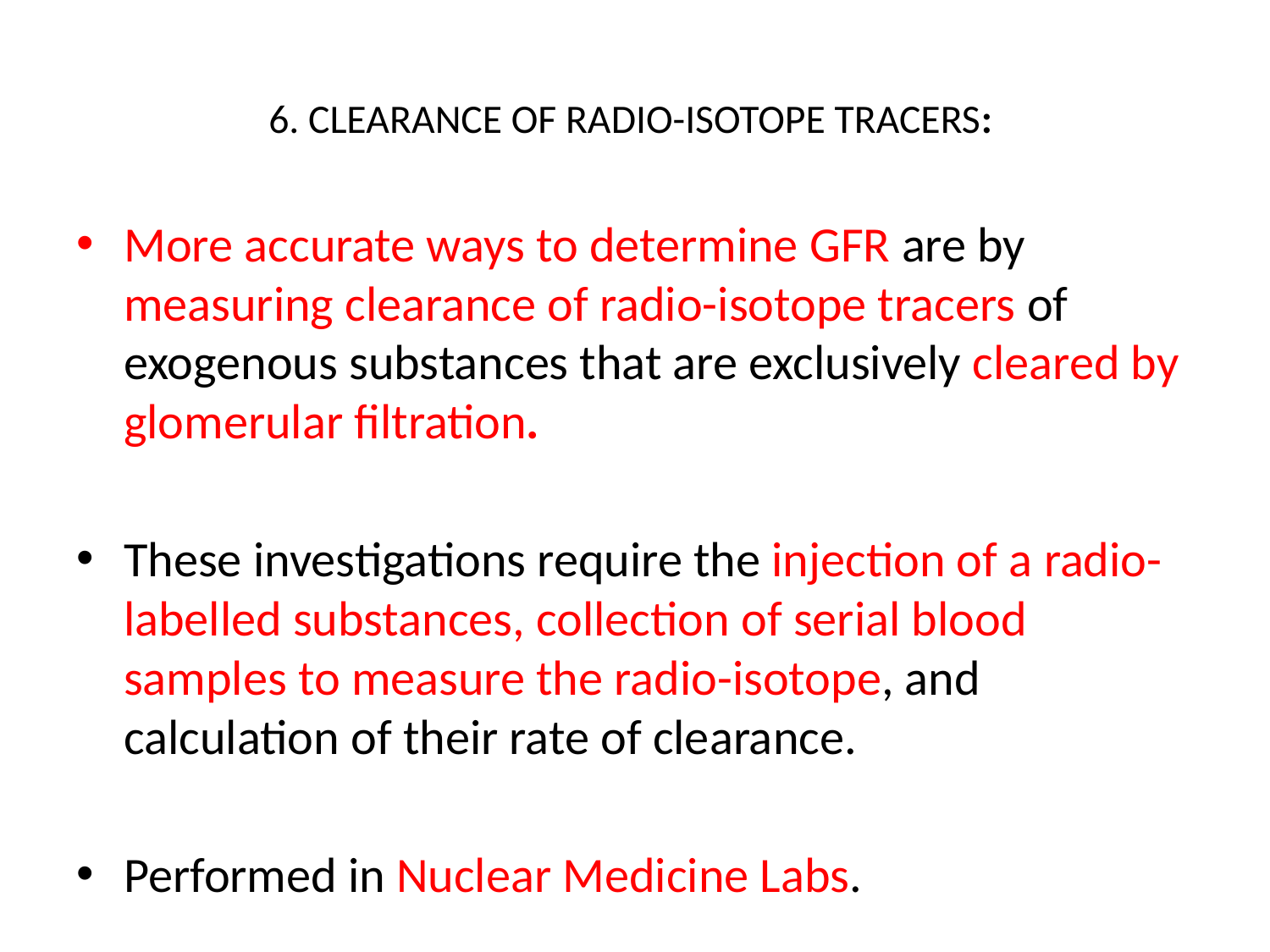

# 6. CLEARANCE OF RADIO-ISOTOPE TRACERS:
More accurate ways to determine GFR are by measuring clearance of radio-isotope tracers of exogenous substances that are exclusively cleared by glomerular filtration.

These investigations require the injection of a radio-labelled substances, collection of serial blood samples to measure the radio-isotope, and calculation of their rate of clearance.

Performed in Nuclear Medicine Labs.